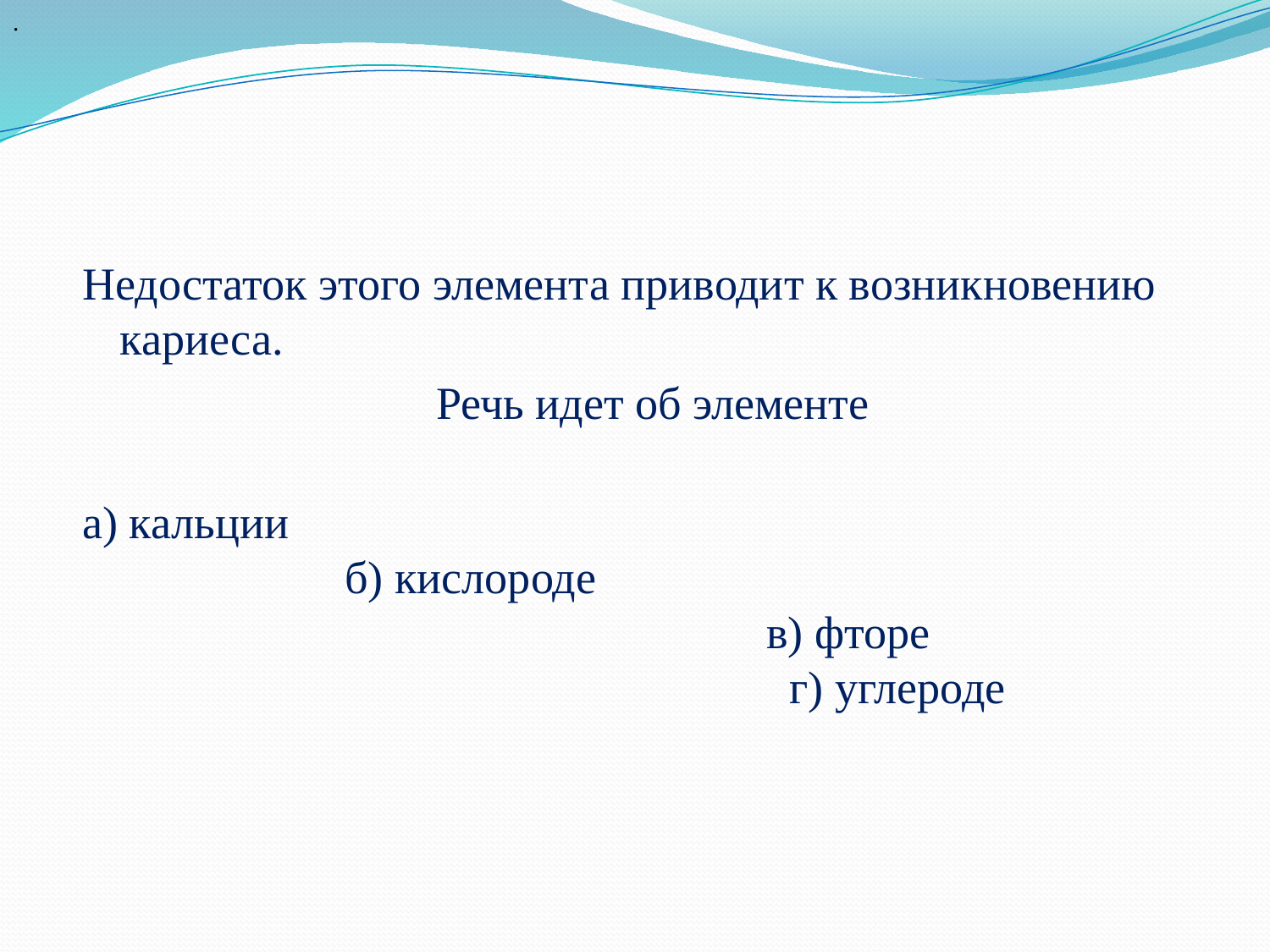

.
Недостаток этого элемента приводит к возникновению кариеса.
Речь идет об элементе

а) кальции
                       б) кислороде
						 в) фторе
                  				   г) углероде